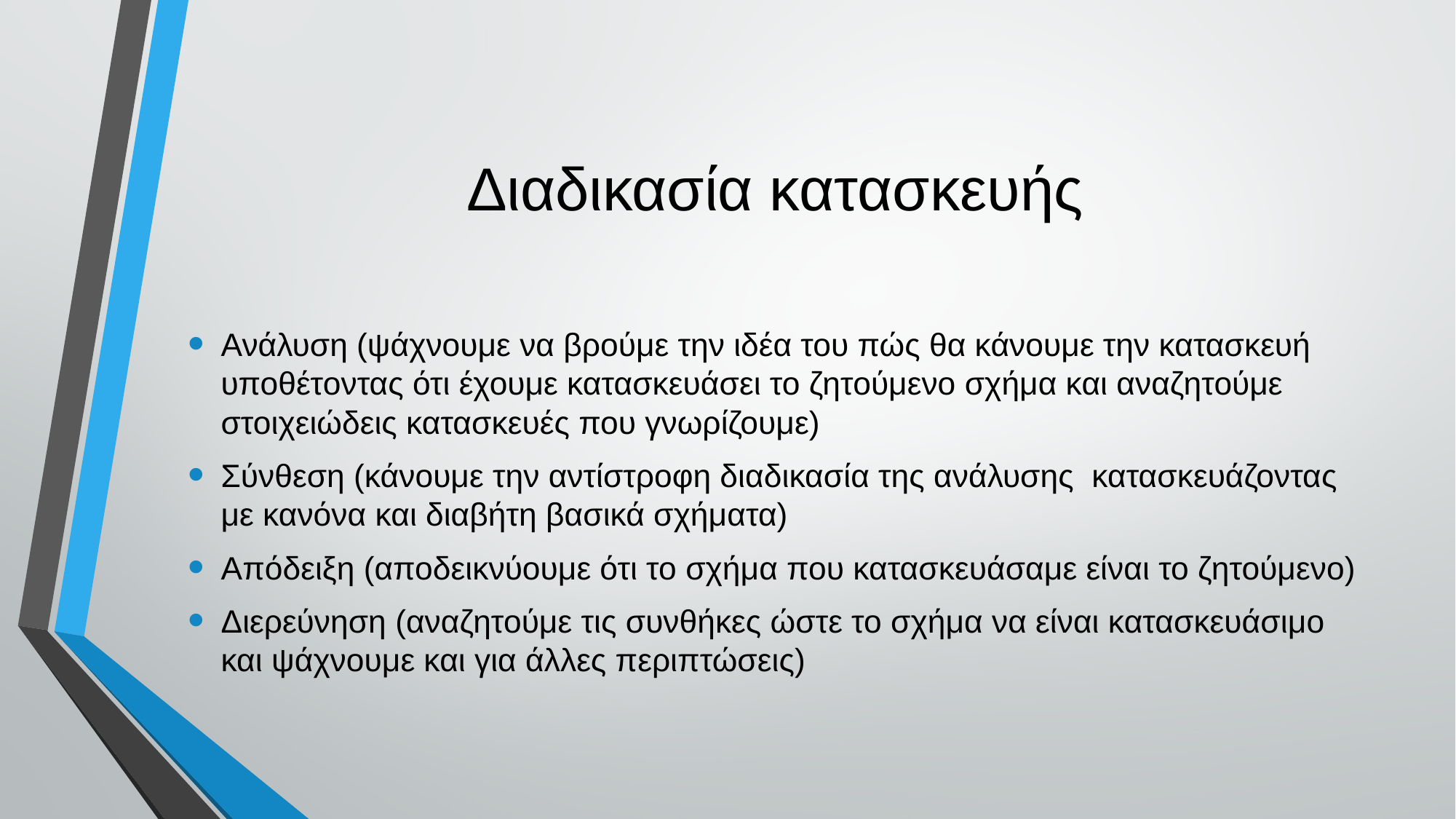

# Διαδικασία κατασκευής
Ανάλυση (ψάχνουμε να βρούμε την ιδέα του πώς θα κάνουμε την κατασκευή υποθέτοντας ότι έχουμε κατασκευάσει το ζητούμενο σχήμα και αναζητούμε στοιχειώδεις κατασκευές που γνωρίζουμε)
Σύνθεση (κάνουμε την αντίστροφη διαδικασία της ανάλυσης  κατασκευάζοντας με κανόνα και διαβήτη βασικά σχήματα)
Απόδειξη (αποδεικνύουμε ότι το σχήμα που κατασκευάσαμε είναι το ζητούμενο)
Διερεύνηση (αναζητούμε τις συνθήκες ώστε το σχήμα να είναι κατασκευάσιμο και ψάχνουμε και για άλλες περιπτώσεις)